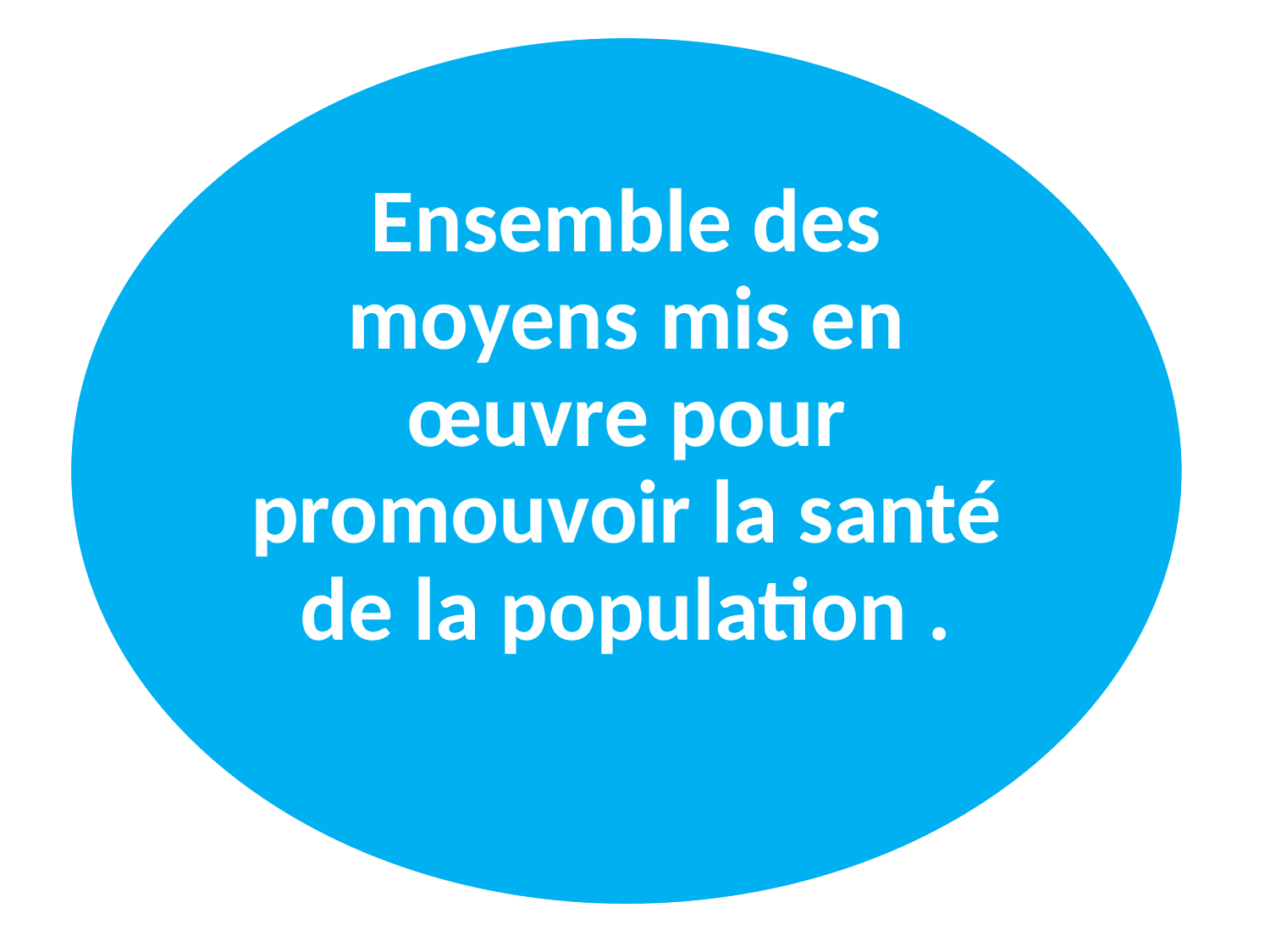

Ensemble des moyens mis en œuvre pour promouvoir la santé de la population .